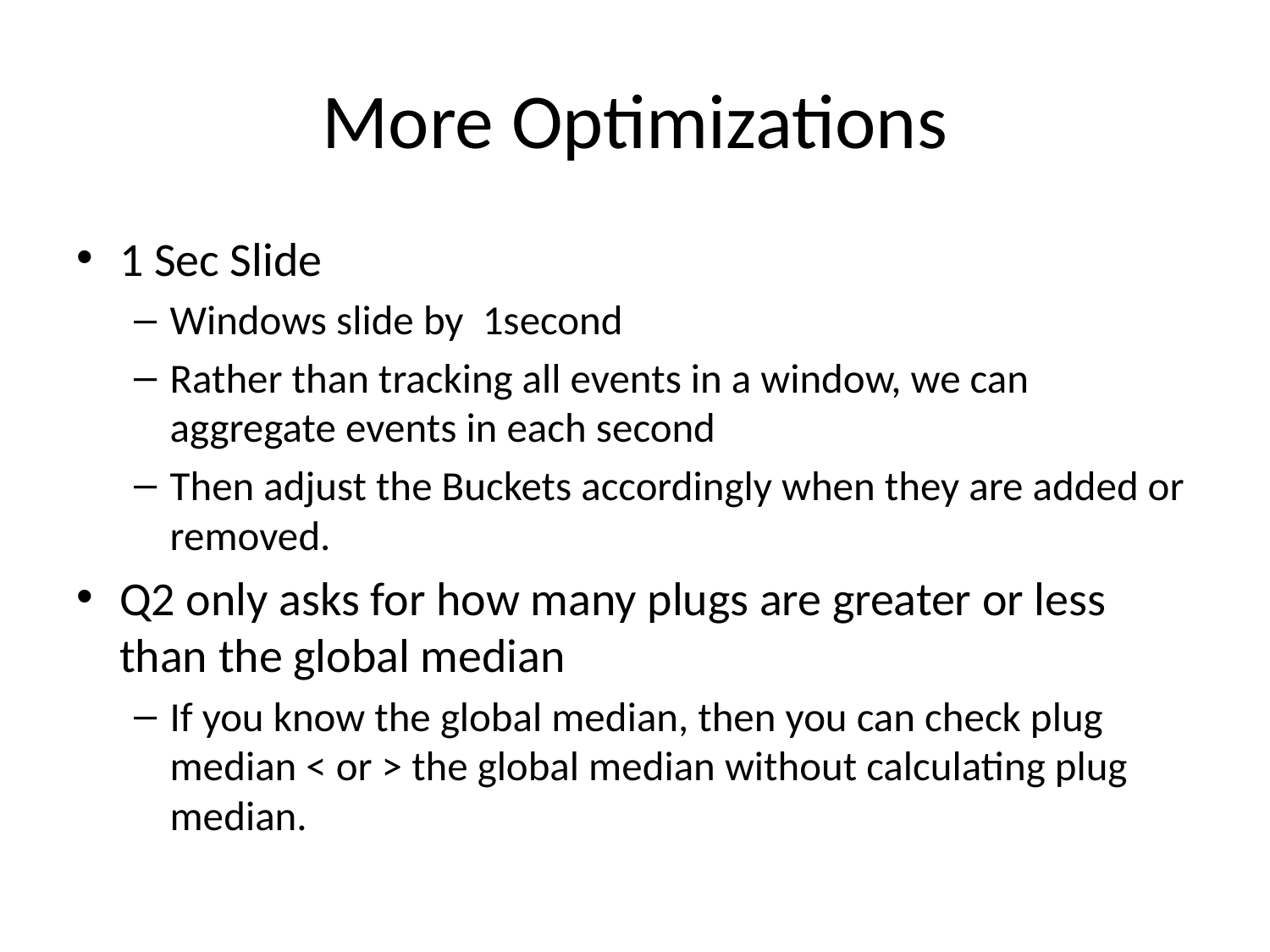

# More Optimizations
1 Sec Slide
Windows slide by  1second
Rather than tracking all events in a window, we can aggregate events in each second
Then adjust the Buckets accordingly when they are added or removed.
Q2 only asks for how many plugs are greater or less than the global median
If you know the global median, then you can check plug median < or > the global median without calculating plug median.